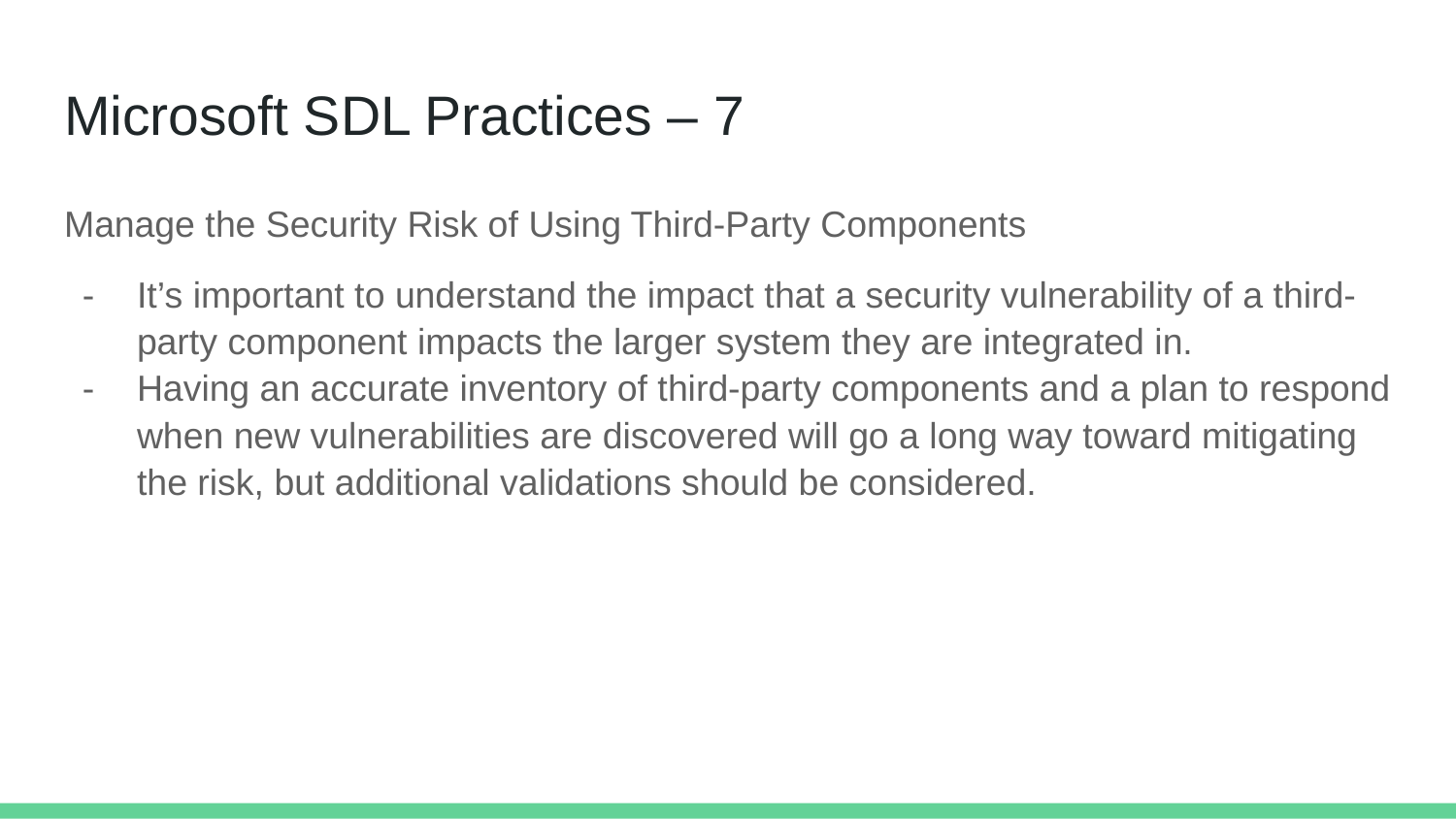

# Microsoft SDL Practices – 7
Manage the Security Risk of Using Third-Party Components
It’s important to understand the impact that a security vulnerability of a third-party component impacts the larger system they are integrated in.
Having an accurate inventory of third-party components and a plan to respond when new vulnerabilities are discovered will go a long way toward mitigating the risk, but additional validations should be considered.